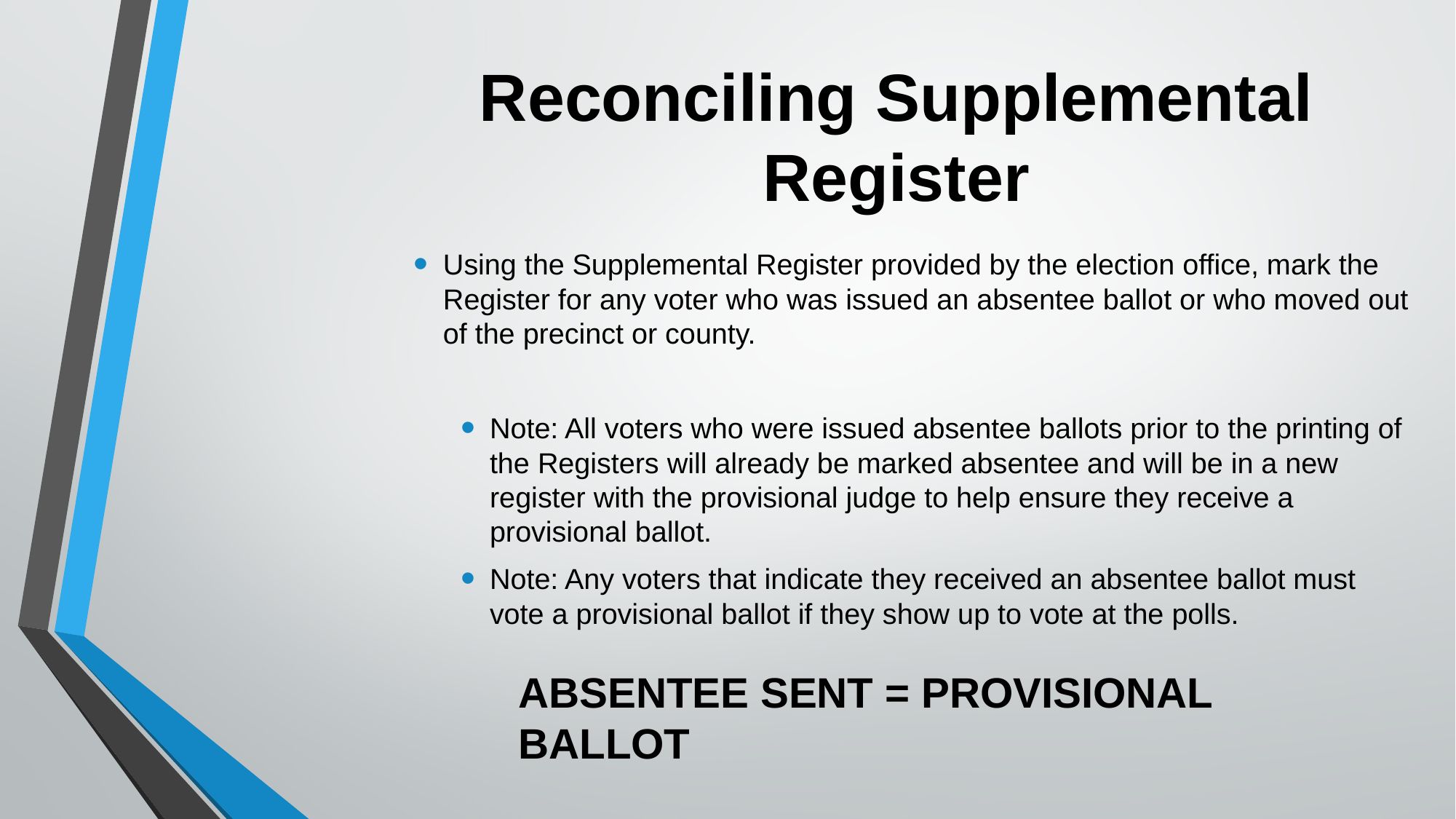

# Reconciling Supplemental Register
Using the Supplemental Register provided by the election office, mark the Register for any voter who was issued an absentee ballot or who moved out of the precinct or county.

Note: All voters who were issued absentee ballots prior to the printing of the Registers will already be marked absentee and will be in a new register with the provisional judge to help ensure they receive a provisional ballot.
Note: Any voters that indicate they received an absentee ballot must vote a provisional ballot if they show up to vote at the polls.
ABSENTEE SENT = PROVISIONAL BALLOT